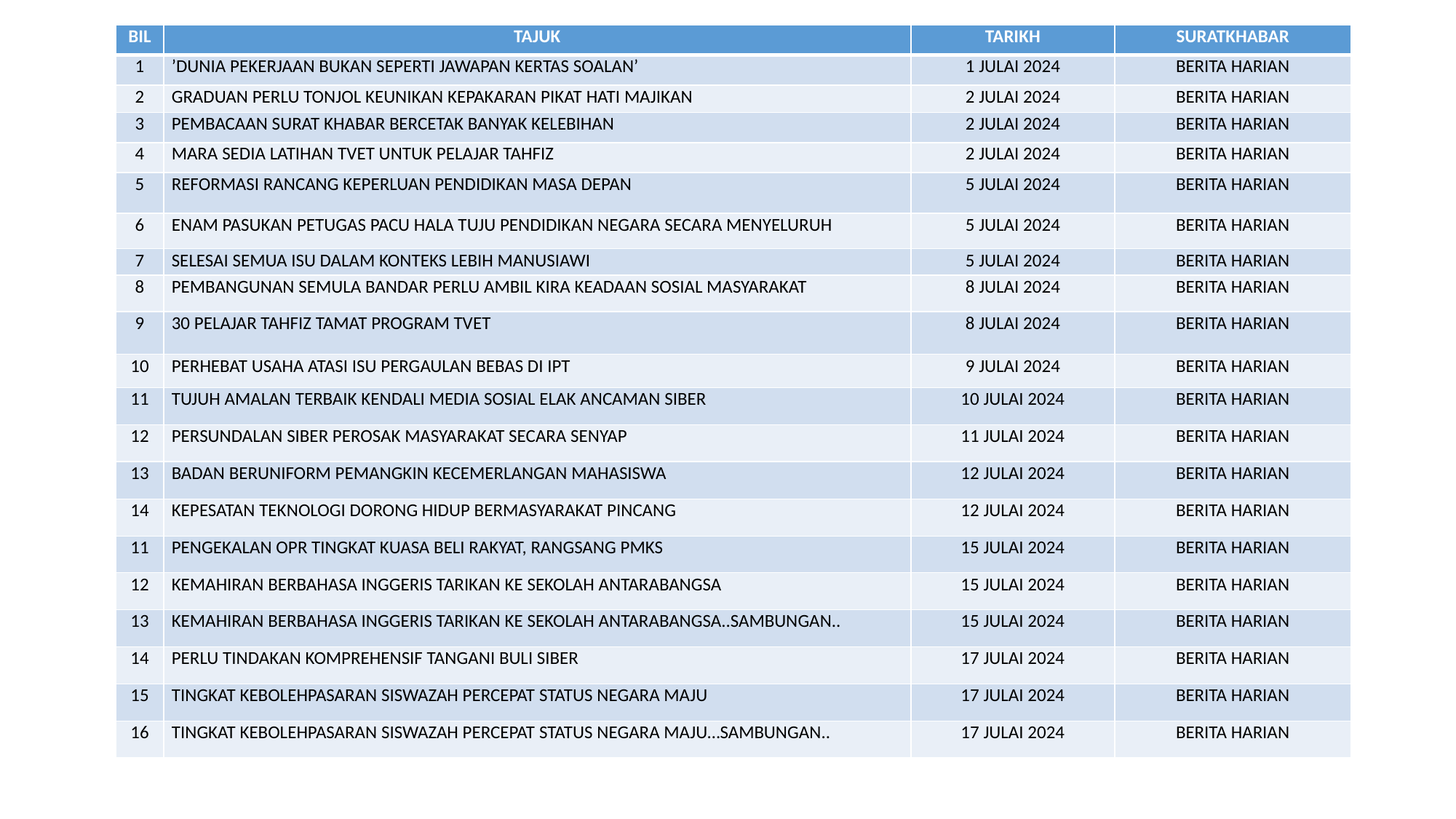

| BIL | TAJUK | TARIKH | SURATKHABAR |
| --- | --- | --- | --- |
| 1 | ’DUNIA PEKERJAAN BUKAN SEPERTI JAWAPAN KERTAS SOALAN’ | 1 JULAI 2024 | BERITA HARIAN |
| 2 | GRADUAN PERLU TONJOL KEUNIKAN KEPAKARAN PIKAT HATI MAJIKAN | 2 JULAI 2024 | BERITA HARIAN |
| 3 | PEMBACAAN SURAT KHABAR BERCETAK BANYAK KELEBIHAN | 2 JULAI 2024 | BERITA HARIAN |
| 4 | MARA SEDIA LATIHAN TVET UNTUK PELAJAR TAHFIZ | 2 JULAI 2024 | BERITA HARIAN |
| 5 | REFORMASI RANCANG KEPERLUAN PENDIDIKAN MASA DEPAN | 5 JULAI 2024 | BERITA HARIAN |
| 6 | ENAM PASUKAN PETUGAS PACU HALA TUJU PENDIDIKAN NEGARA SECARA MENYELURUH | 5 JULAI 2024 | BERITA HARIAN |
| 7 | SELESAI SEMUA ISU DALAM KONTEKS LEBIH MANUSIAWI | 5 JULAI 2024 | BERITA HARIAN |
| 8 | PEMBANGUNAN SEMULA BANDAR PERLU AMBIL KIRA KEADAAN SOSIAL MASYARAKAT | 8 JULAI 2024 | BERITA HARIAN |
| 9 | 30 PELAJAR TAHFIZ TAMAT PROGRAM TVET | 8 JULAI 2024 | BERITA HARIAN |
| 10 | PERHEBAT USAHA ATASI ISU PERGAULAN BEBAS DI IPT | 9 JULAI 2024 | BERITA HARIAN |
| 11 | TUJUH AMALAN TERBAIK KENDALI MEDIA SOSIAL ELAK ANCAMAN SIBER | 10 JULAI 2024 | BERITA HARIAN |
| 12 | PERSUNDALAN SIBER PEROSAK MASYARAKAT SECARA SENYAP | 11 JULAI 2024 | BERITA HARIAN |
| 13 | BADAN BERUNIFORM PEMANGKIN KECEMERLANGAN MAHASISWA | 12 JULAI 2024 | BERITA HARIAN |
| 14 | KEPESATAN TEKNOLOGI DORONG HIDUP BERMASYARAKAT PINCANG | 12 JULAI 2024 | BERITA HARIAN |
| 11 | PENGEKALAN OPR TINGKAT KUASA BELI RAKYAT, RANGSANG PMKS | 15 JULAI 2024 | BERITA HARIAN |
| 12 | KEMAHIRAN BERBAHASA INGGERIS TARIKAN KE SEKOLAH ANTARABANGSA | 15 JULAI 2024 | BERITA HARIAN |
| 13 | KEMAHIRAN BERBAHASA INGGERIS TARIKAN KE SEKOLAH ANTARABANGSA..SAMBUNGAN.. | 15 JULAI 2024 | BERITA HARIAN |
| 14 | PERLU TINDAKAN KOMPREHENSIF TANGANI BULI SIBER | 17 JULAI 2024 | BERITA HARIAN |
| 15 | TINGKAT KEBOLEHPASARAN SISWAZAH PERCEPAT STATUS NEGARA MAJU | 17 JULAI 2024 | BERITA HARIAN |
| 16 | TINGKAT KEBOLEHPASARAN SISWAZAH PERCEPAT STATUS NEGARA MAJU…SAMBUNGAN.. | 17 JULAI 2024 | BERITA HARIAN |